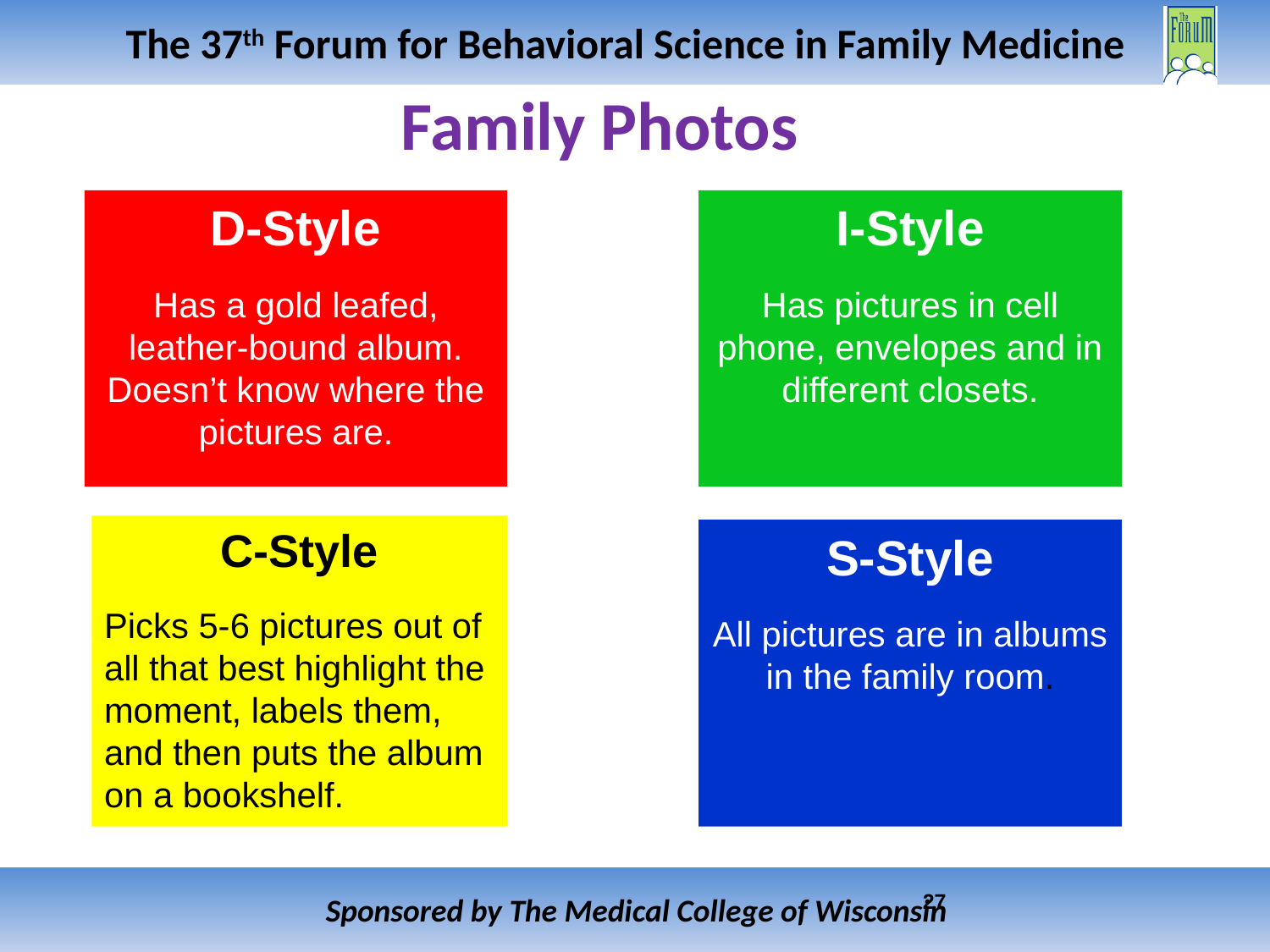

Family Photos
I-Style
Has pictures in cell phone, envelopes and in different closets.
D-Style
Has a gold leafed, leather-bound album. Doesn’t know where the pictures are.
C-Style
Picks 5-6 pictures out of all that best highlight the moment, labels them, and then puts the album on a bookshelf.
S-Style
All pictures are in albums in the family room.
27